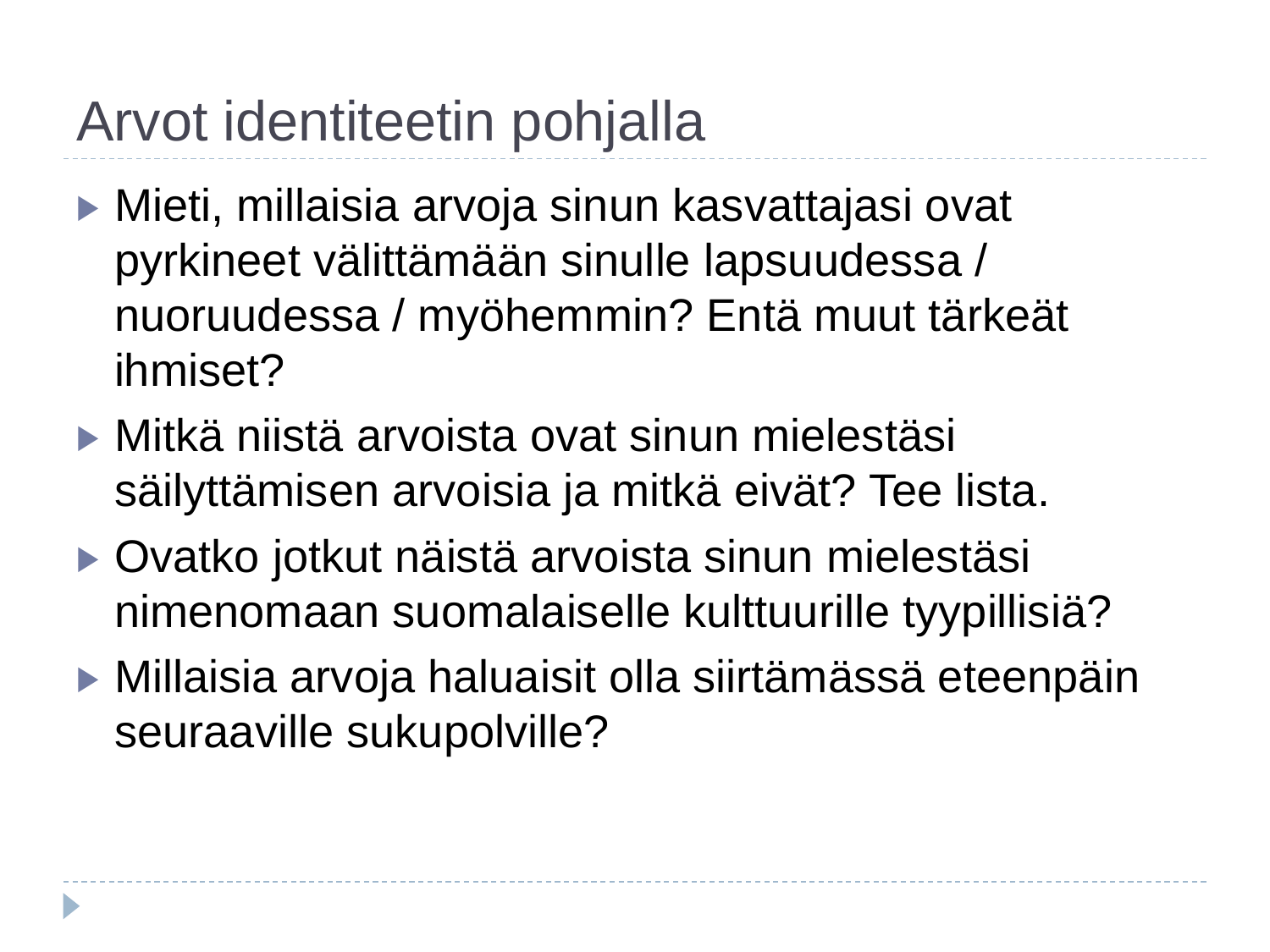

# Arvot identiteetin pohjalla
Mieti, millaisia arvoja sinun kasvattajasi ovat pyrkineet välittämään sinulle lapsuudessa / nuoruudessa / myöhemmin? Entä muut tärkeät ihmiset?
Mitkä niistä arvoista ovat sinun mielestäsi säilyttämisen arvoisia ja mitkä eivät? Tee lista.
Ovatko jotkut näistä arvoista sinun mielestäsi nimenomaan suomalaiselle kulttuurille tyypillisiä?
Millaisia arvoja haluaisit olla siirtämässä eteenpäin seuraaville sukupolville?